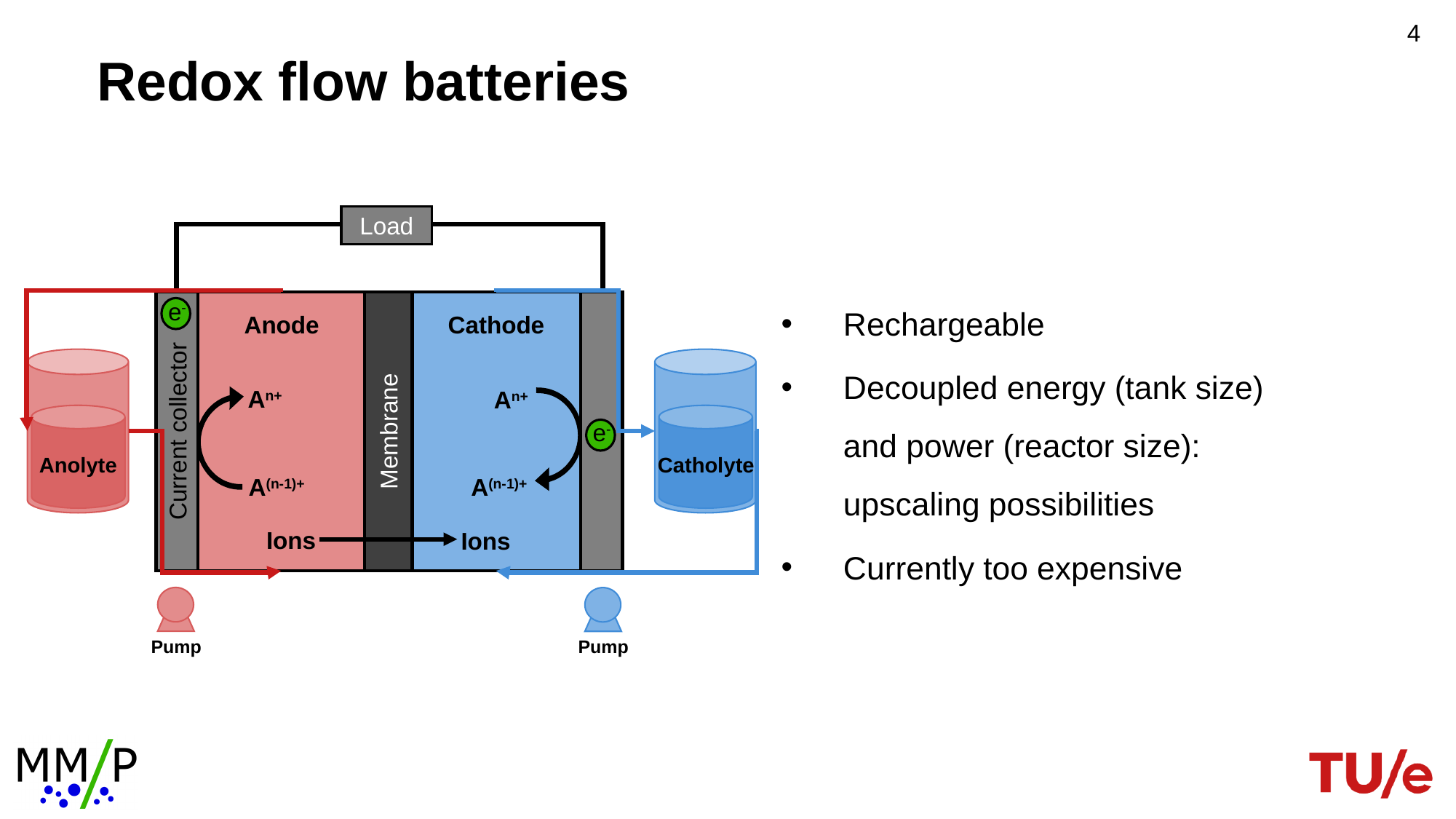

4
# Redox flow batteries
Load
Rechargeable
Decoupled energy (tank size) and power (reactor size): upscaling possibilities
Currently too expensive
e-

Current collector
e-

Anode
Cathode
An+
An+

A(n-1)+
A(n-1)+

Membrane
Ions
Ions

Anolyte
Catholyte

Pump
Pump